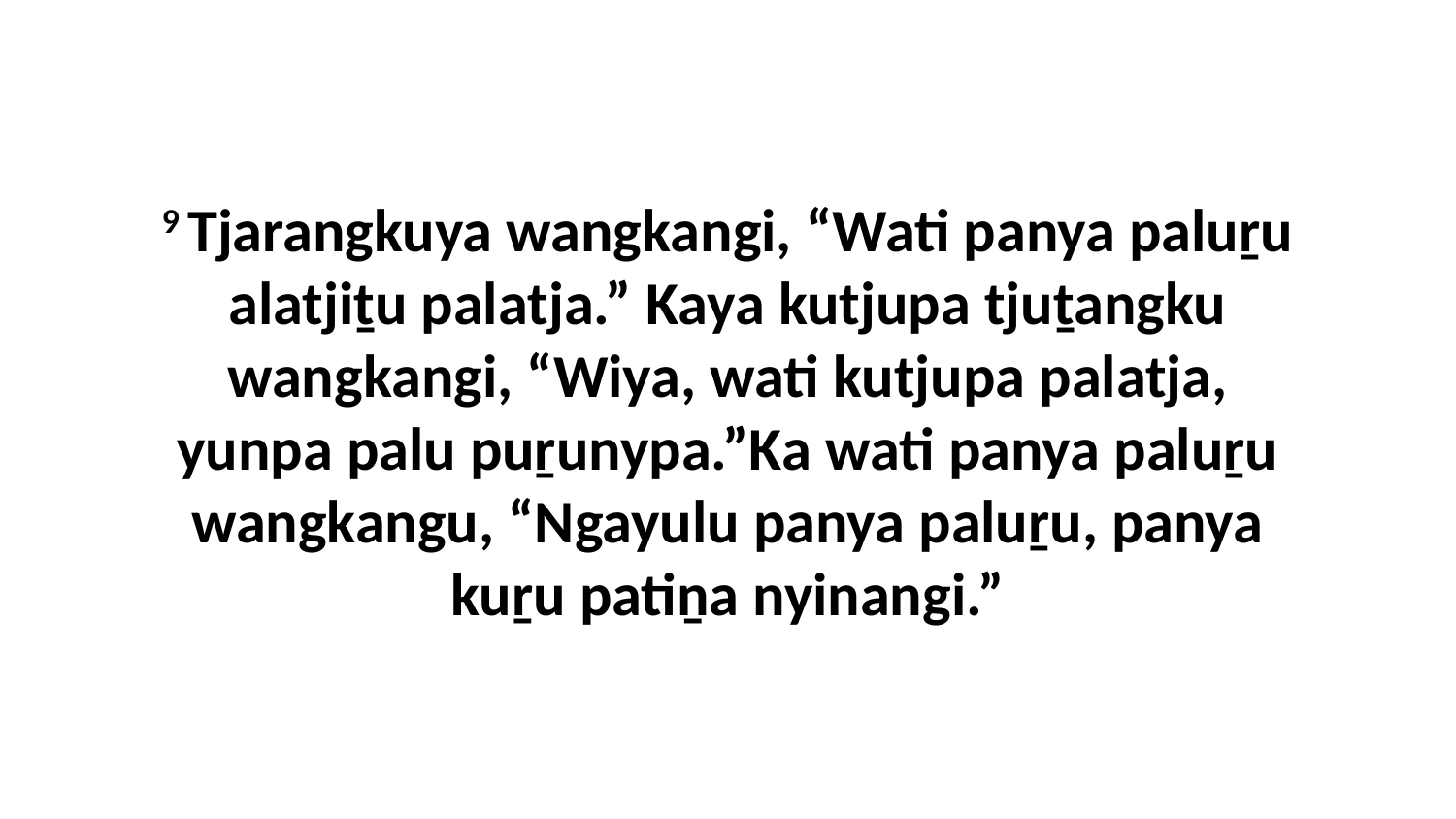

9 Tjarangkuya wangkangi, “Wati panya paluṟu alatjiṯu palatja.” Kaya kutjupa tjuṯangku wangkangi, “Wiya, wati kutjupa palatja, yunpa palu puṟunypa.”Ka wati panya paluṟu wangkangu, “Ngayulu panya paluṟu, panya kuṟu patiṉa nyinangi.”